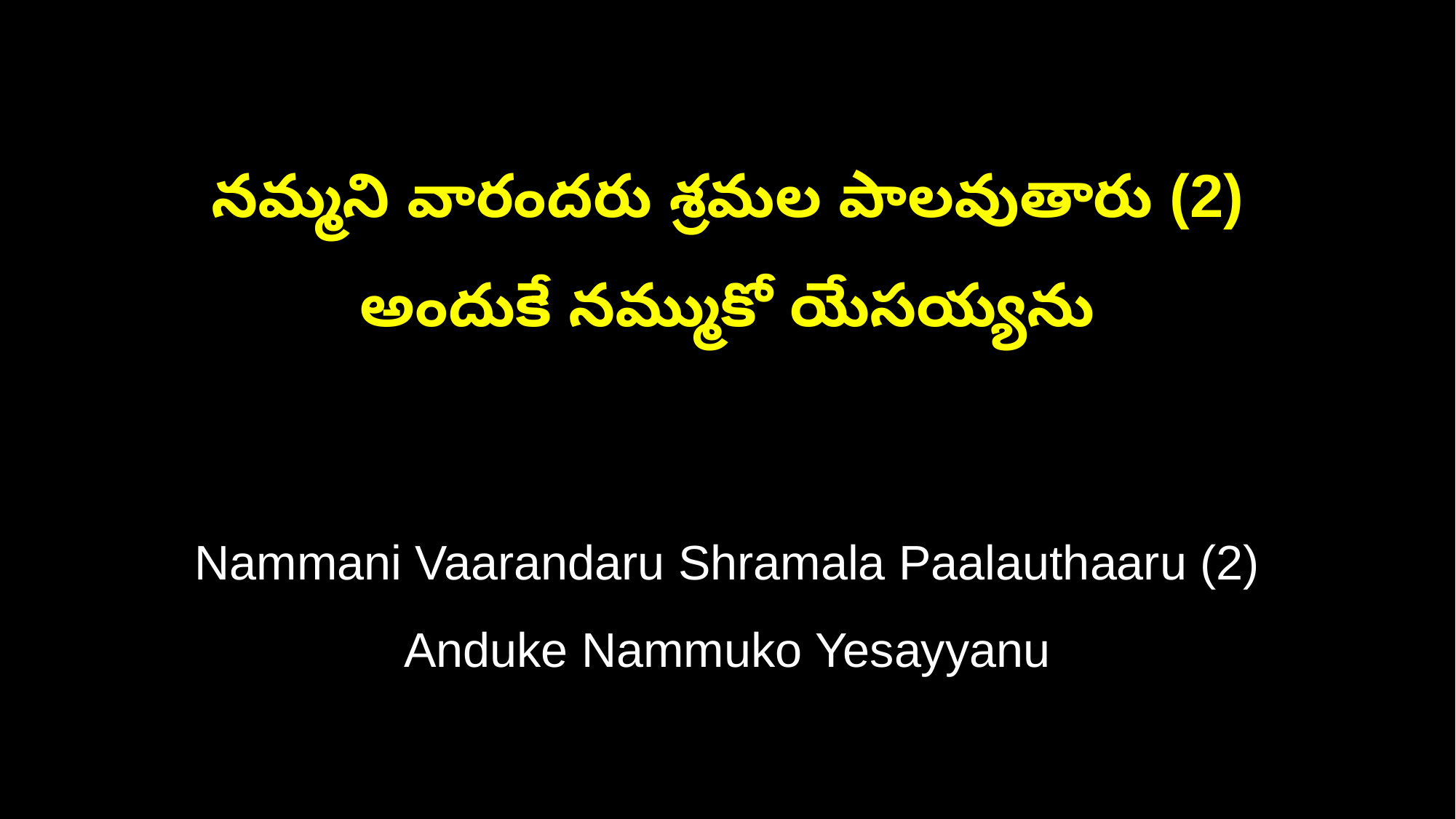

నమ్మని వారందరు శ్రమల పాలవుతారు (2)
అందుకే నమ్ముకో యేసయ్యను
Nammani Vaarandaru Shramala Paalauthaaru (2)
Anduke Nammuko Yesayyanu